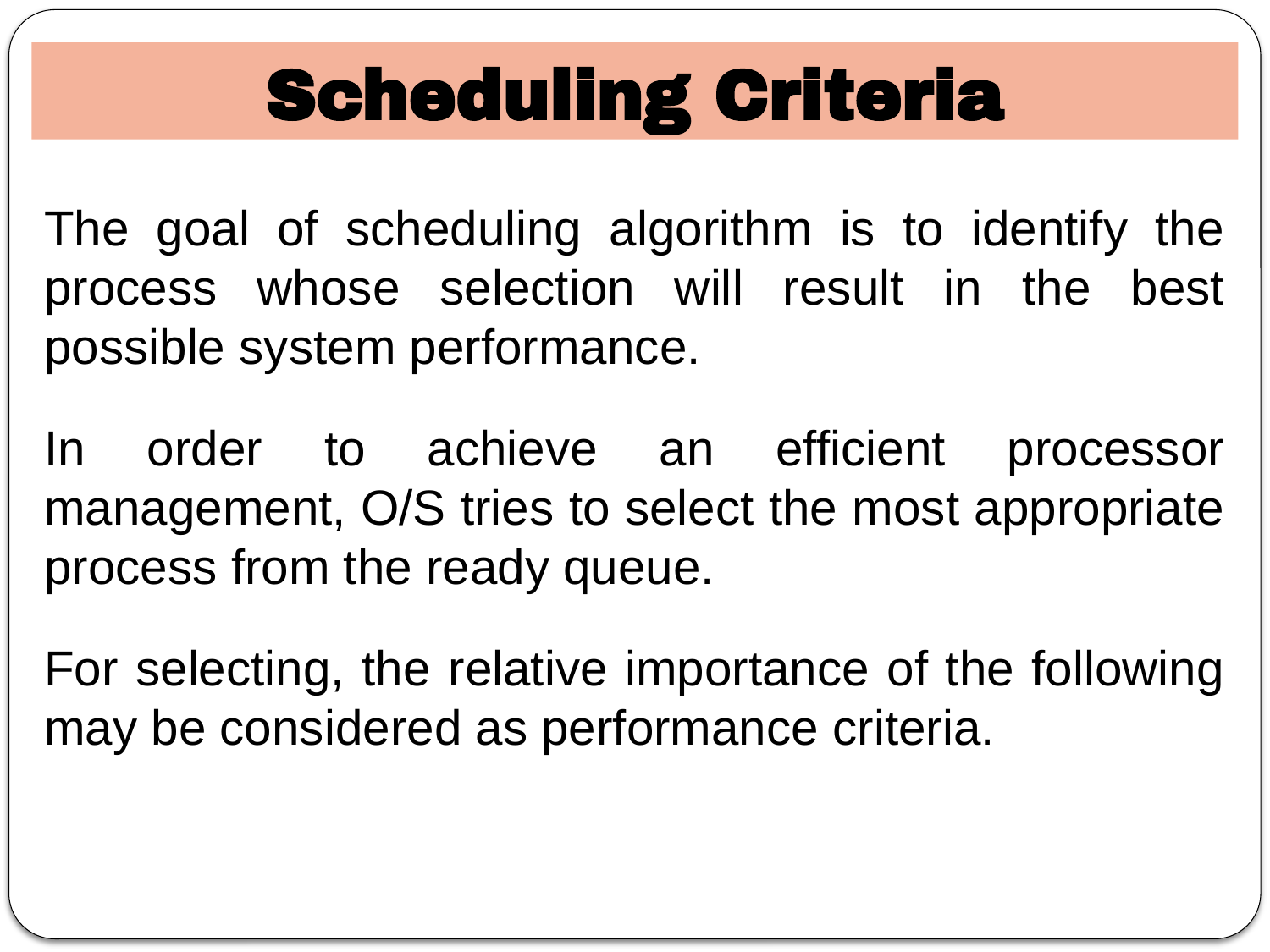

Scheduling Criteria
The goal of scheduling algorithm is to identify the process whose selection will result in the best possible system performance.
In order to achieve an efficient processor management, O/S tries to select the most appropriate process from the ready queue.
For selecting, the relative importance of the following may be considered as performance criteria.